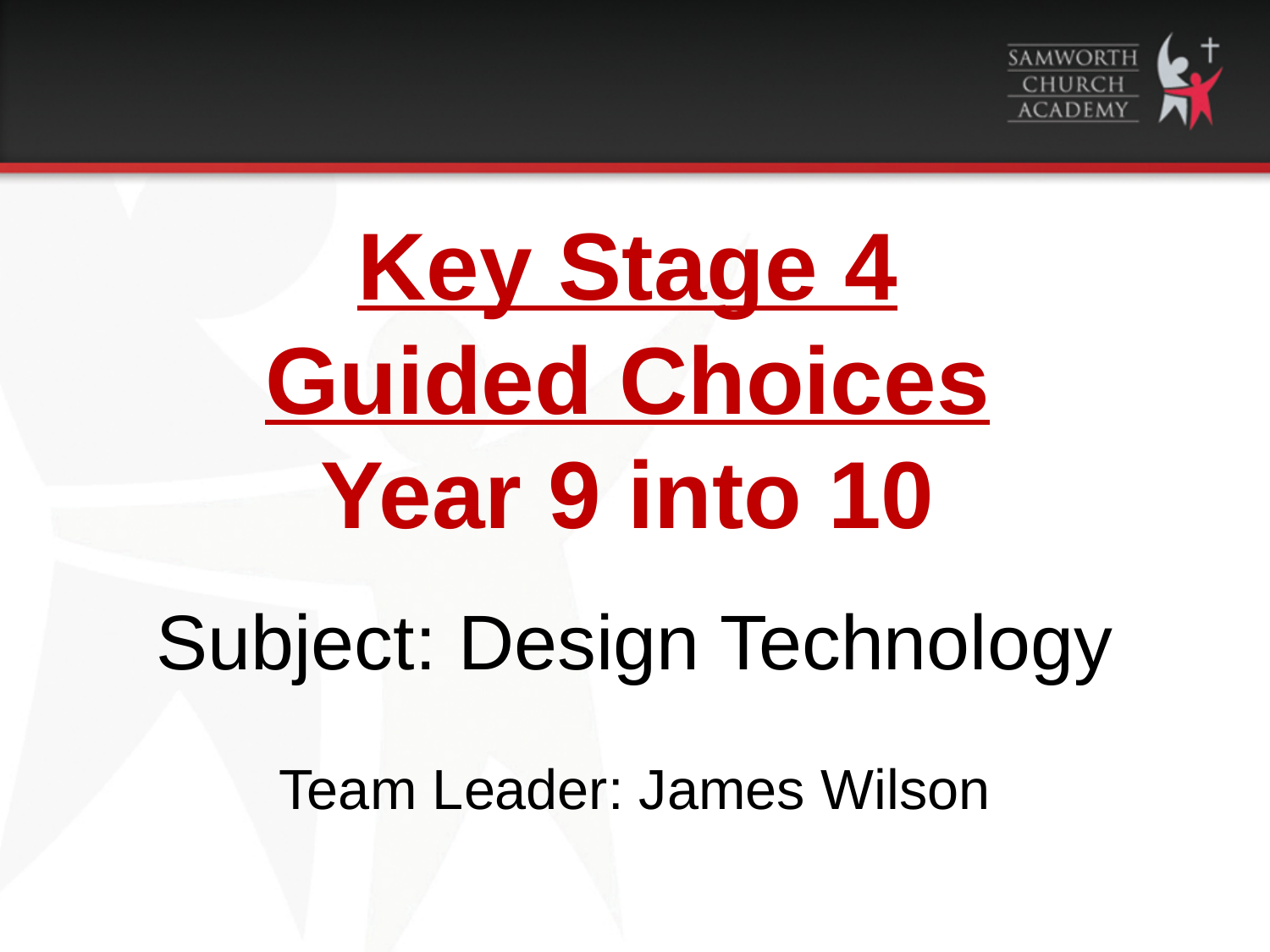

Key Stage 4
Guided Choices
Year 9 into 10
Subject: Design Technology

Team Leader: James Wilson